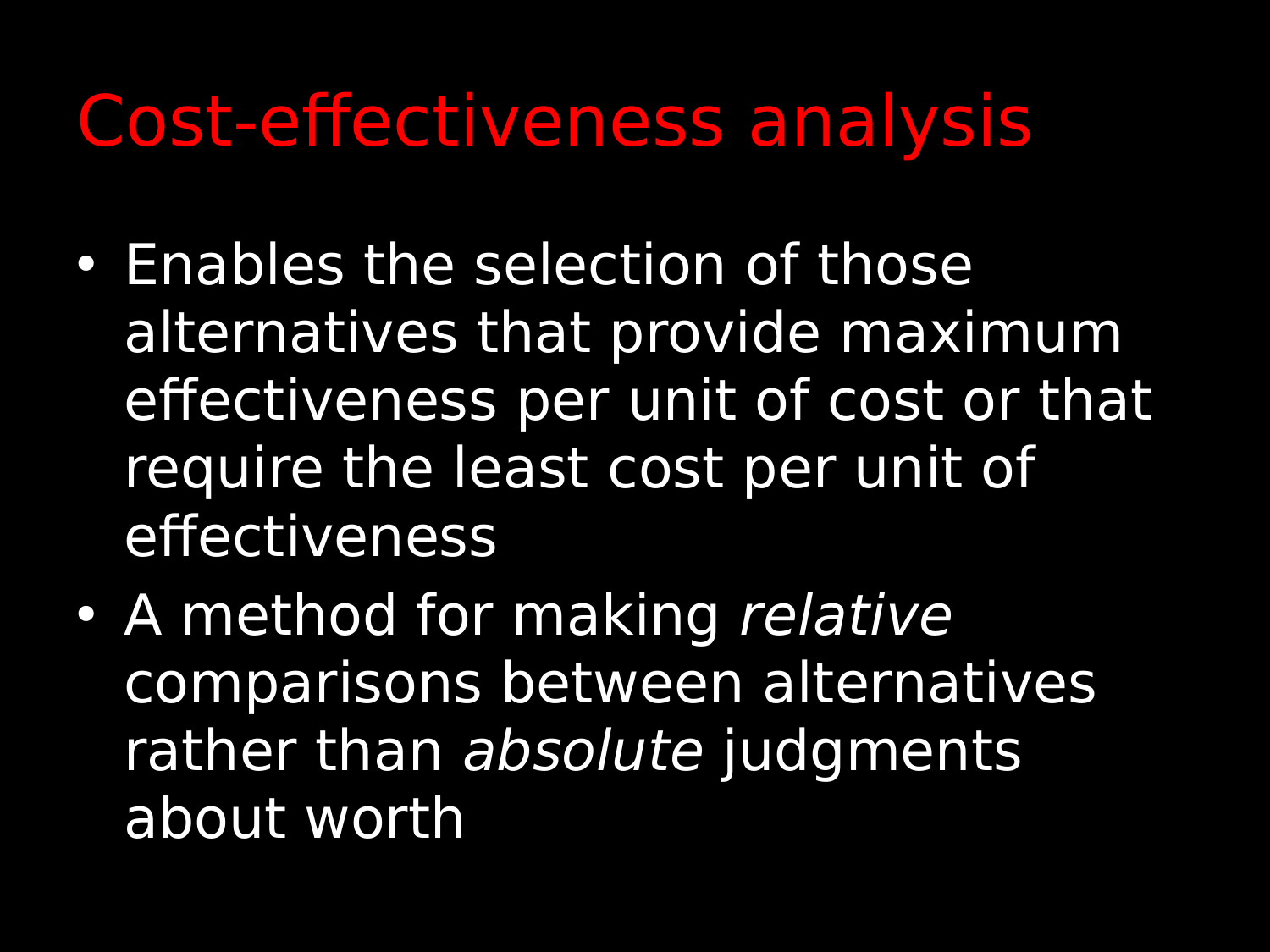

# Cost-effectiveness analysis
Enables the selection of those alternatives that provide maximum effectiveness per unit of cost or that require the least cost per unit of effectiveness
A method for making relative comparisons between alternatives rather than absolute judgments about worth